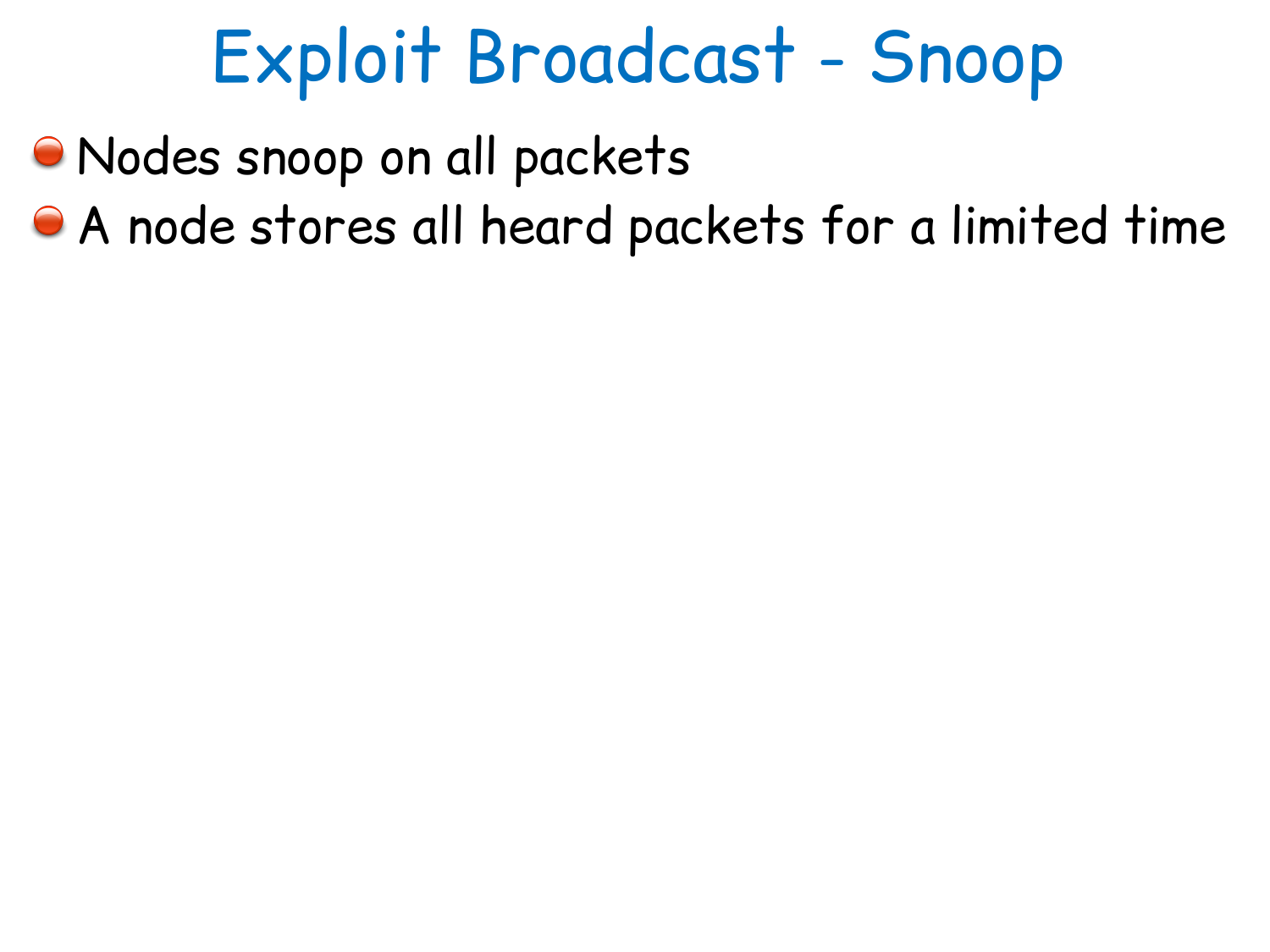

Exploit Broadcast - Snoop

Nodes snoop on all packets
A node stores all heard packets for a limited time